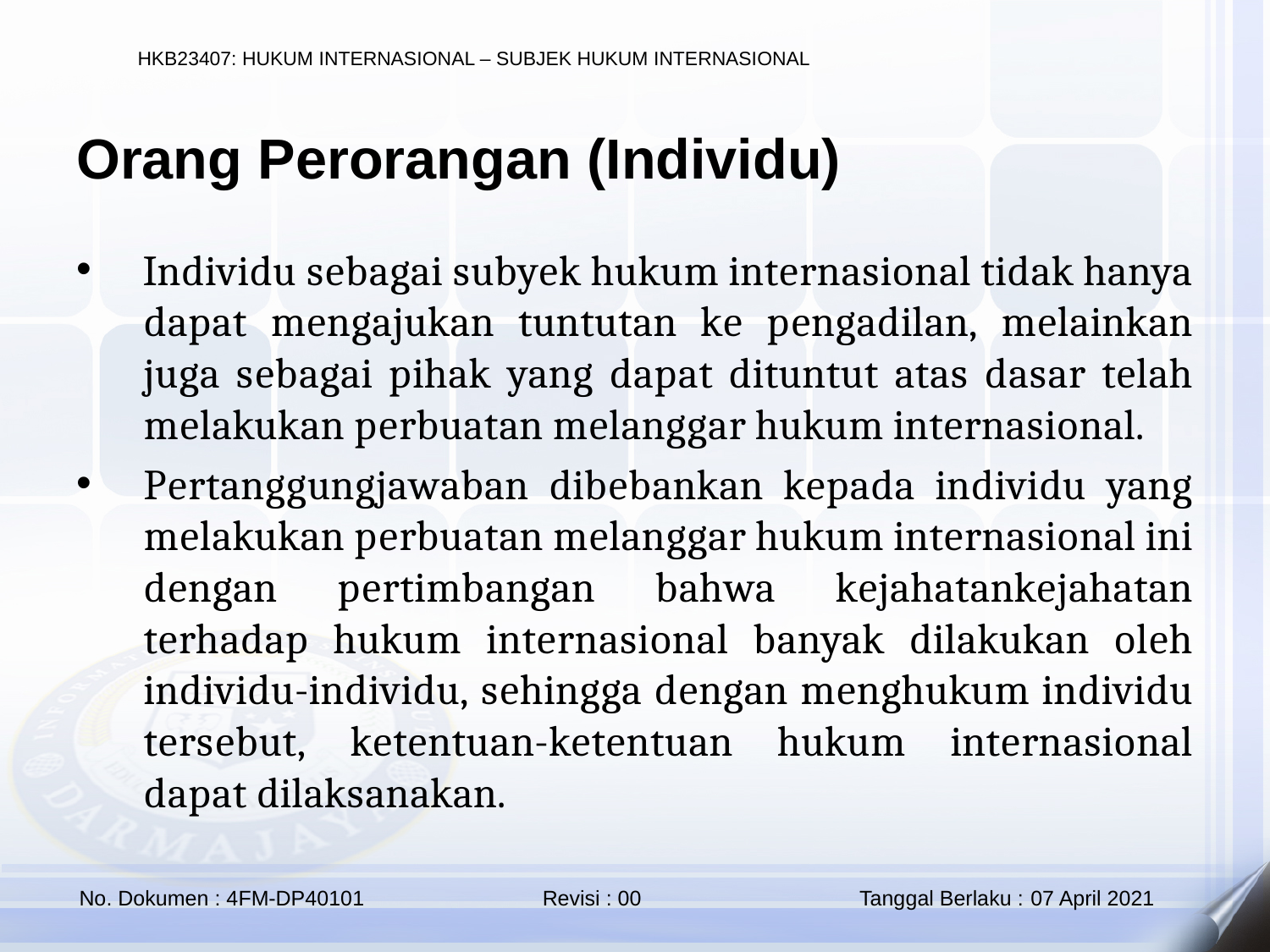

Orang Perorangan (Individu)
Individu sebagai subyek hukum internasional tidak hanya dapat mengajukan tuntutan ke pengadilan, melainkan juga sebagai pihak yang dapat dituntut atas dasar telah melakukan perbuatan melanggar hukum internasional.
Pertanggungjawaban dibebankan kepada individu yang melakukan perbuatan melanggar hukum internasional ini dengan pertimbangan bahwa kejahatankejahatan terhadap hukum internasional banyak dilakukan oleh individu-individu, sehingga dengan menghukum individu tersebut, ketentuan-ketentuan hukum internasional dapat dilaksanakan.